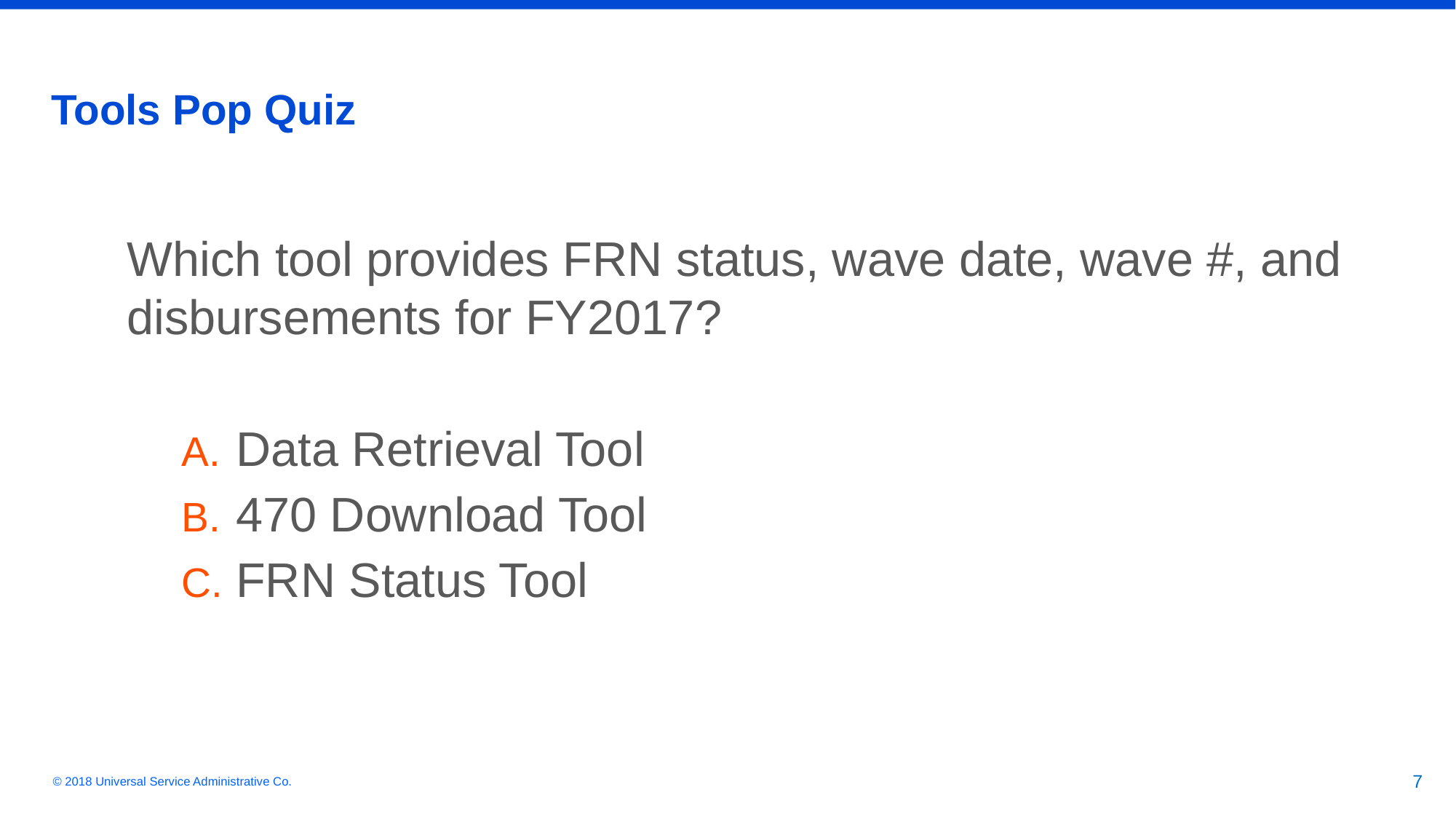

# Tools Pop Quiz

Which tool provides FRN status, wave date, wave #, and disbursements for FY2017?

Data Retrieval Tool
470 Download Tool
FRN Status Tool

© 2018 Universal Service Administrative Co.
7